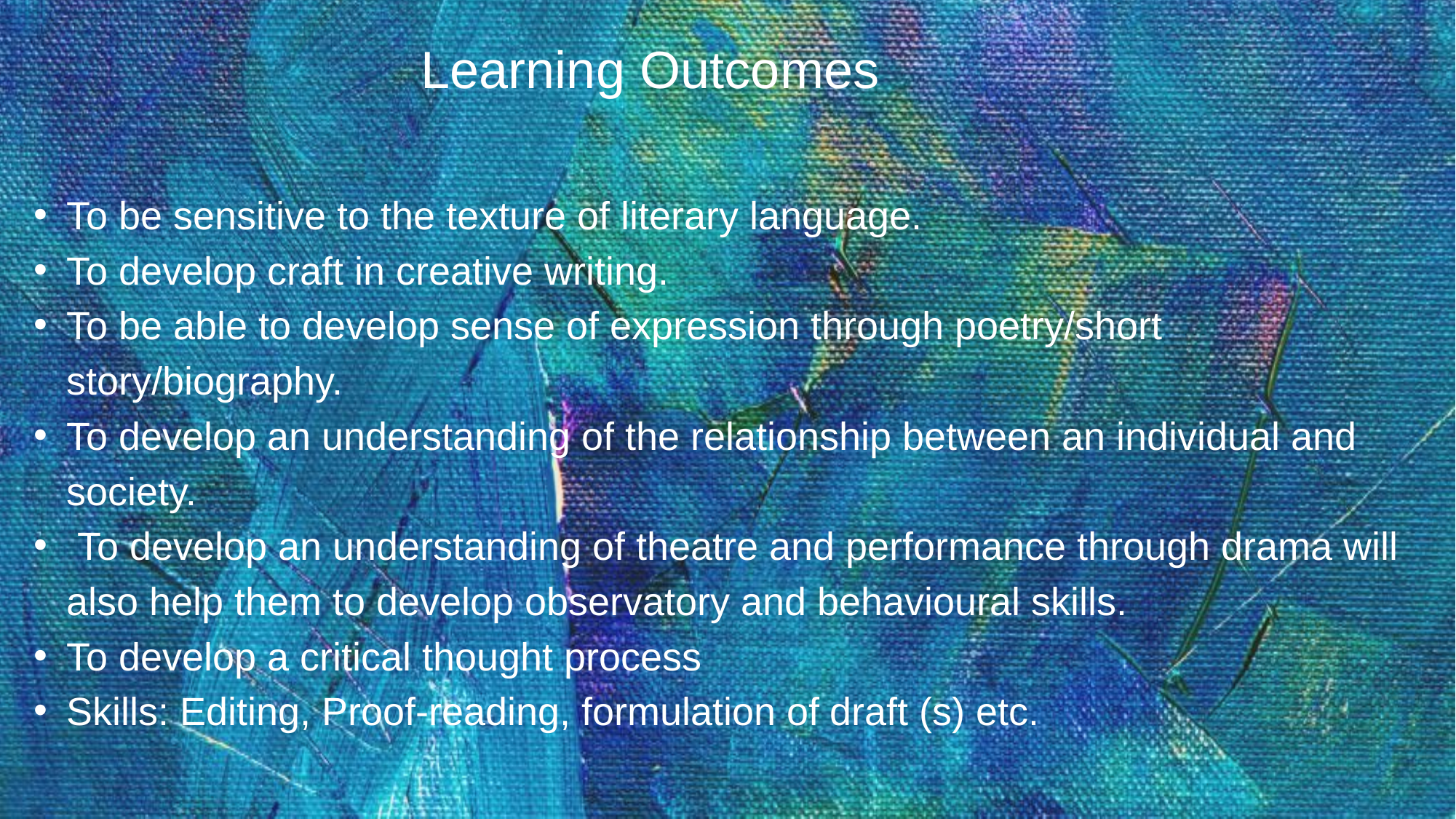

Learning Outcomes
To be sensitive to the texture of literary language.
To develop craft in creative writing.
To be able to develop sense of expression through poetry/short story/biography.
To develop an understanding of the relationship between an individual and society.
 To develop an understanding of theatre and performance through drama will also help them to develop observatory and behavioural skills.
To develop a critical thought process
Skills: Editing, Proof-reading, formulation of draft (s) etc.